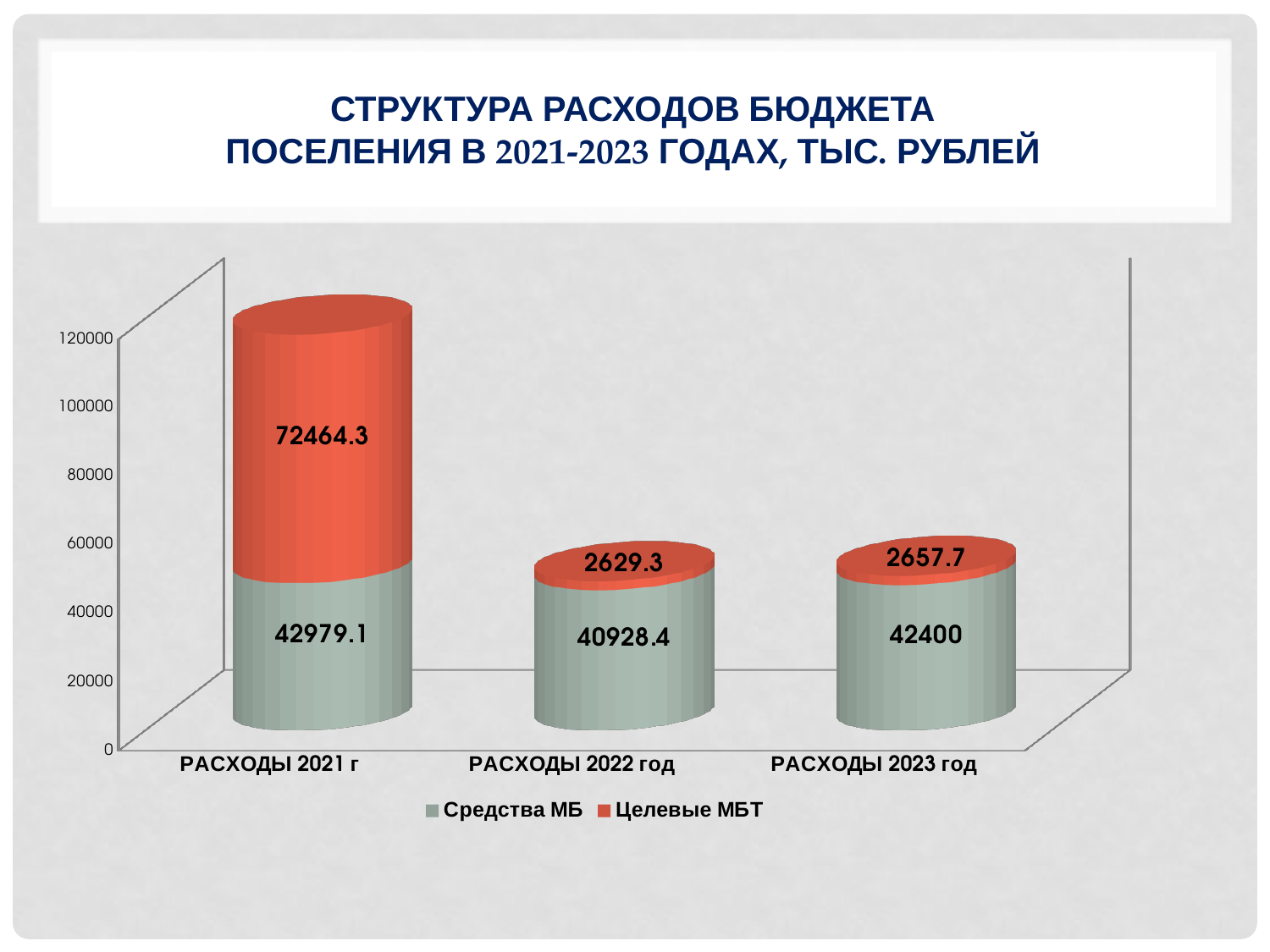

# Структура Расходов бюджета поселения в 2021-2023 годах, тыс. рублей

[unsupported chart]